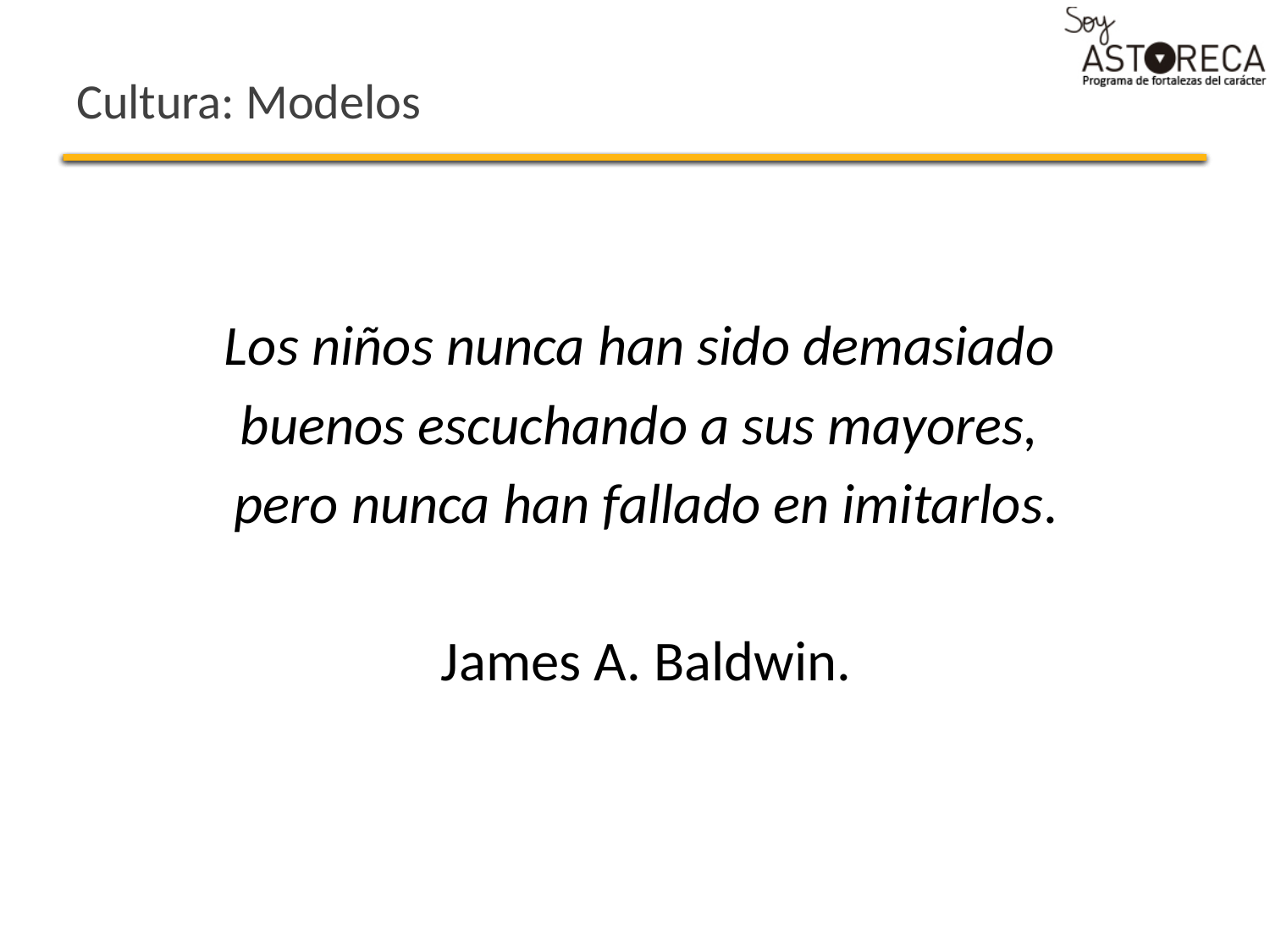

# Cultura: Modelos

Los niños nunca han sido demasiado
buenos escuchando a sus mayores,
pero nunca han fallado en imitarlos.

James A. Baldwin.